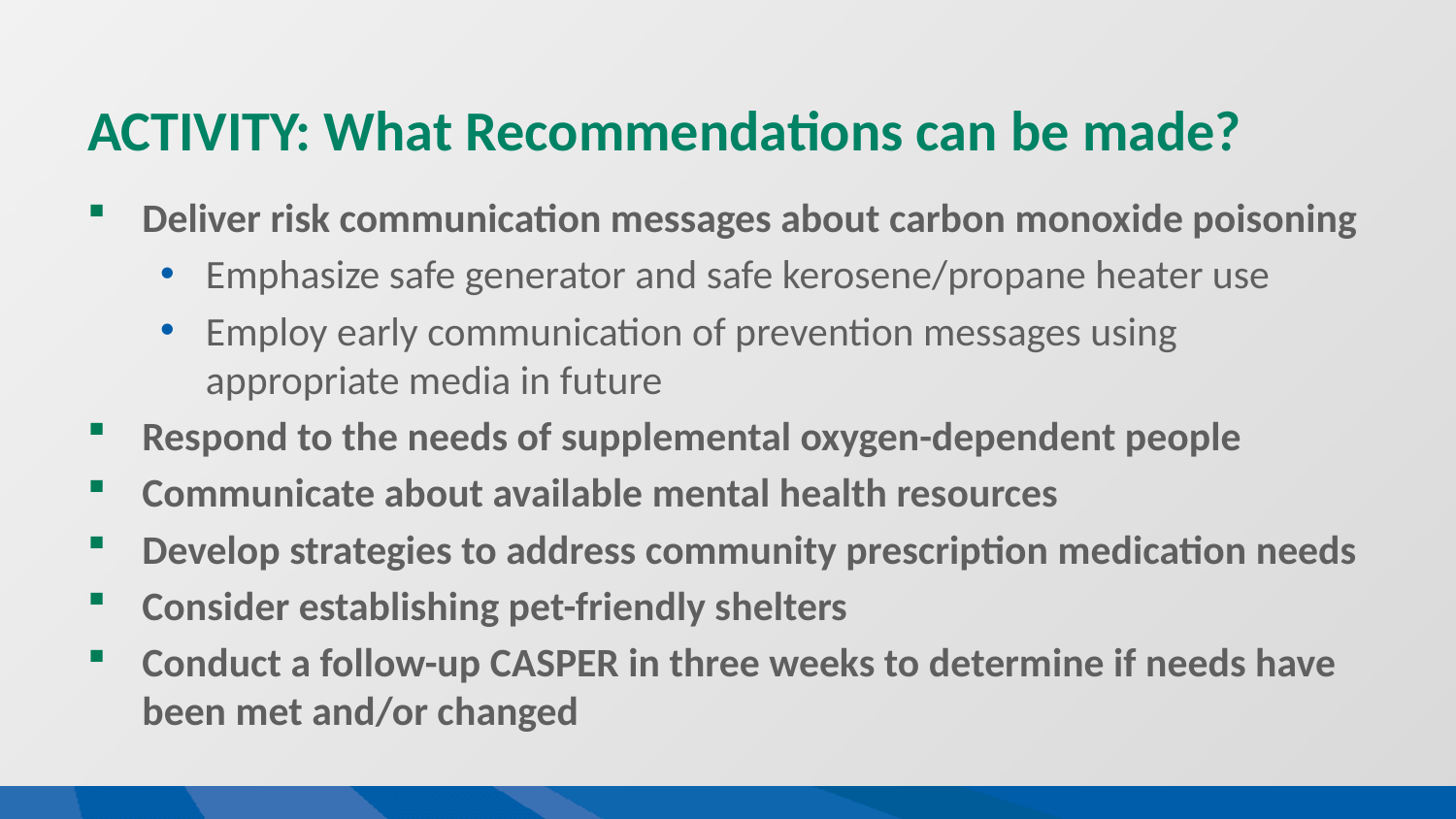

# ACTIVITY: What Recommendations can be made?
Deliver risk communication messages about carbon monoxide poisoning
Emphasize safe generator and safe kerosene/propane heater use
Employ early communication of prevention messages using appropriate media in future
Respond to the needs of supplemental oxygen-dependent people
Communicate about available mental health resources
Develop strategies to address community prescription medication needs
Consider establishing pet-friendly shelters
Conduct a follow-up CASPER in three weeks to determine if needs have been met and/or changed